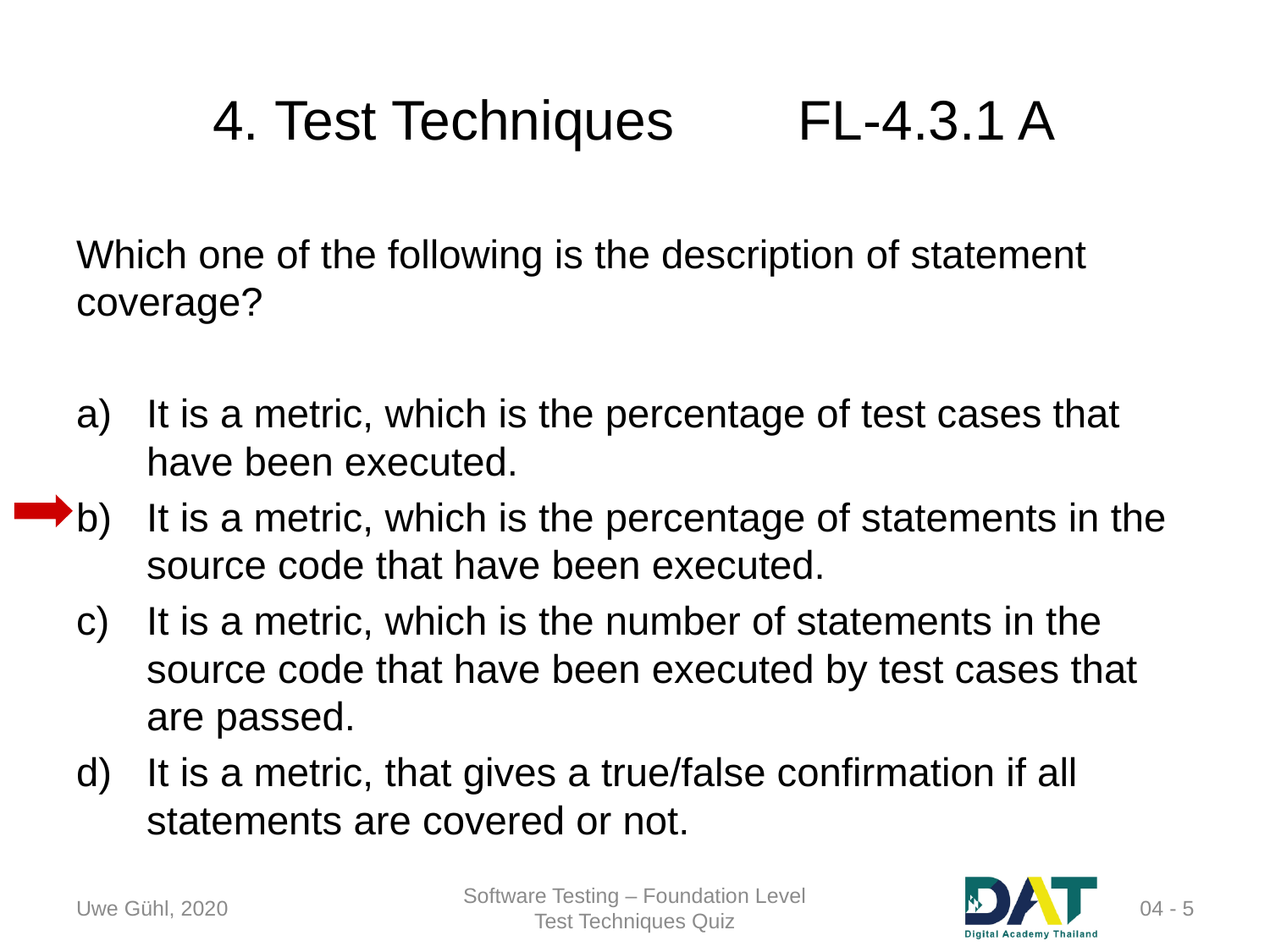

# 4. Test Techniques	FL-4.3.1 A
Which one of the following is the description of statement coverage?

It is a metric, which is the percentage of test cases that have been executed.
It is a metric, which is the percentage of statements in the source code that have been executed.
It is a metric, which is the number of statements in the source code that have been executed by test cases that are passed.
It is a metric, that gives a true/false confirmation if all statements are covered or not.

Uwe Gühl, 2020
Software Testing – Foundation Level
Test Techniques Quiz
04 - 5